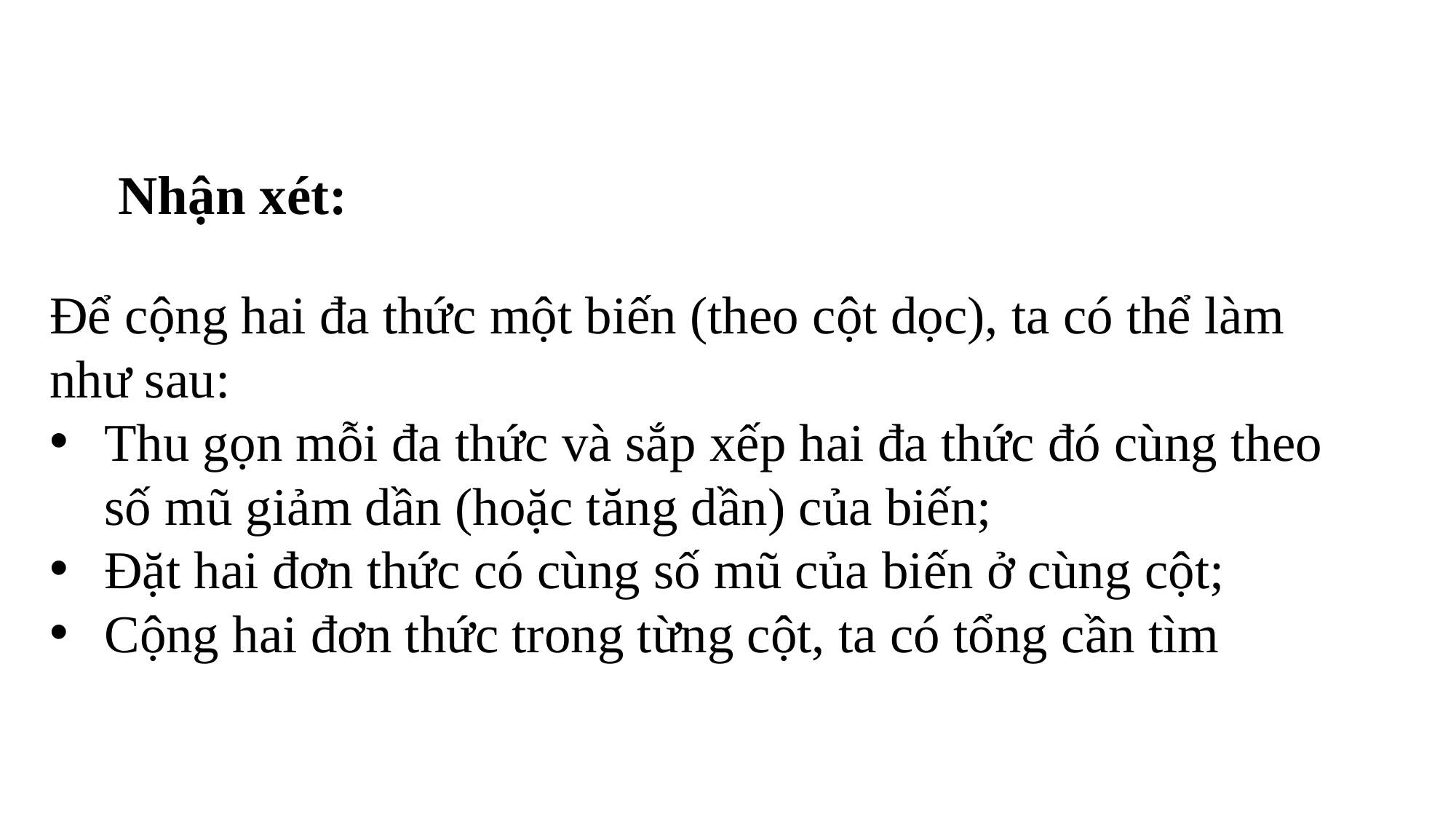

Nhận xét:
Để cộng hai đa thức một biến (theo cột dọc), ta có thể làm như sau:
Thu gọn mỗi đa thức và sắp xếp hai đa thức đó cùng theo số mũ giảm dần (hoặc tăng dần) của biến;
Đặt hai đơn thức có cùng số mũ của biến ở cùng cột;
Cộng hai đơn thức trong từng cột, ta có tổng cần tìm